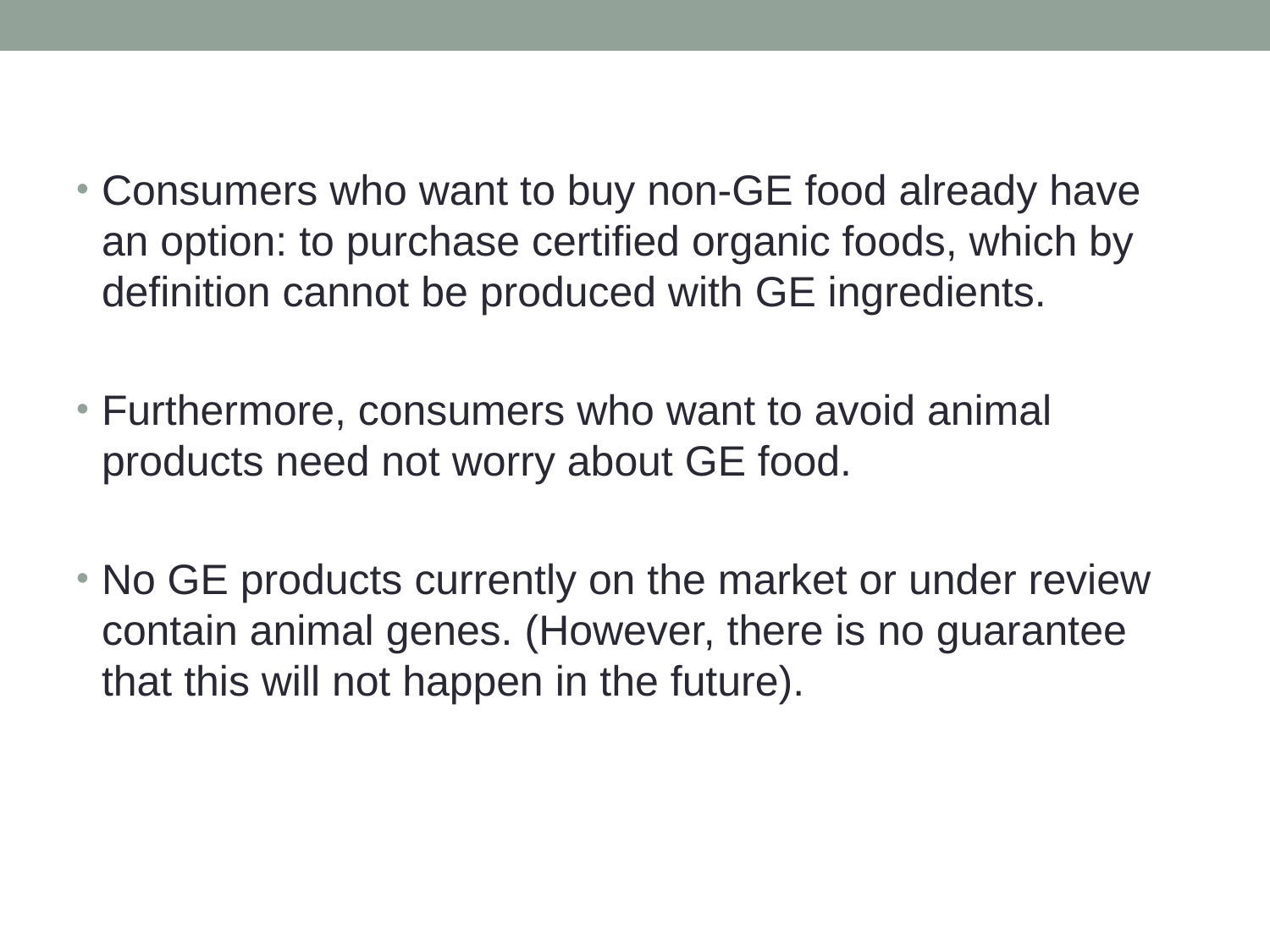

Consumers who want to buy non-GE food already have an option: to purchase certified organic foods, which by definition cannot be produced with GE ingredients.

Furthermore, consumers who want to avoid animal products need not worry about GE food.

No GE products currently on the market or under review contain animal genes. (However, there is no guarantee that this will not happen in the future).